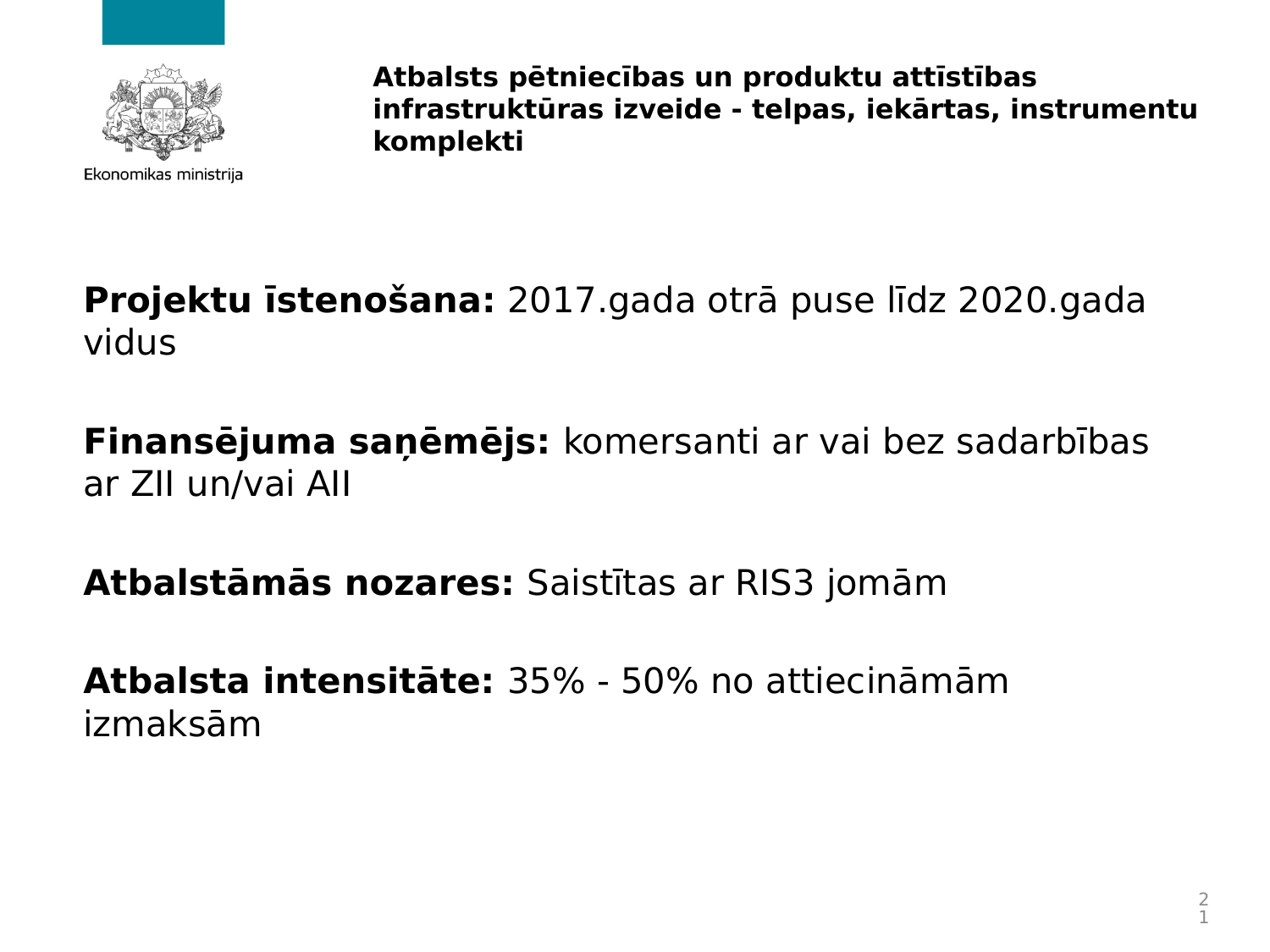

# Atbalsts pētniecības un produktu attīstības infrastruktūras izveide - telpas, iekārtas, instrumentu komplekti
Projektu īstenošana: 2017.gada otrā puse līdz 2020.gada vidus

Finansējuma saņēmējs: komersanti ar vai bez sadarbības ar ZII un/vai AII

Atbalstāmās nozares: Saistītas ar RIS3 jomām

Atbalsta intensitāte: 35% - 50% no attiecināmām izmaksām

21